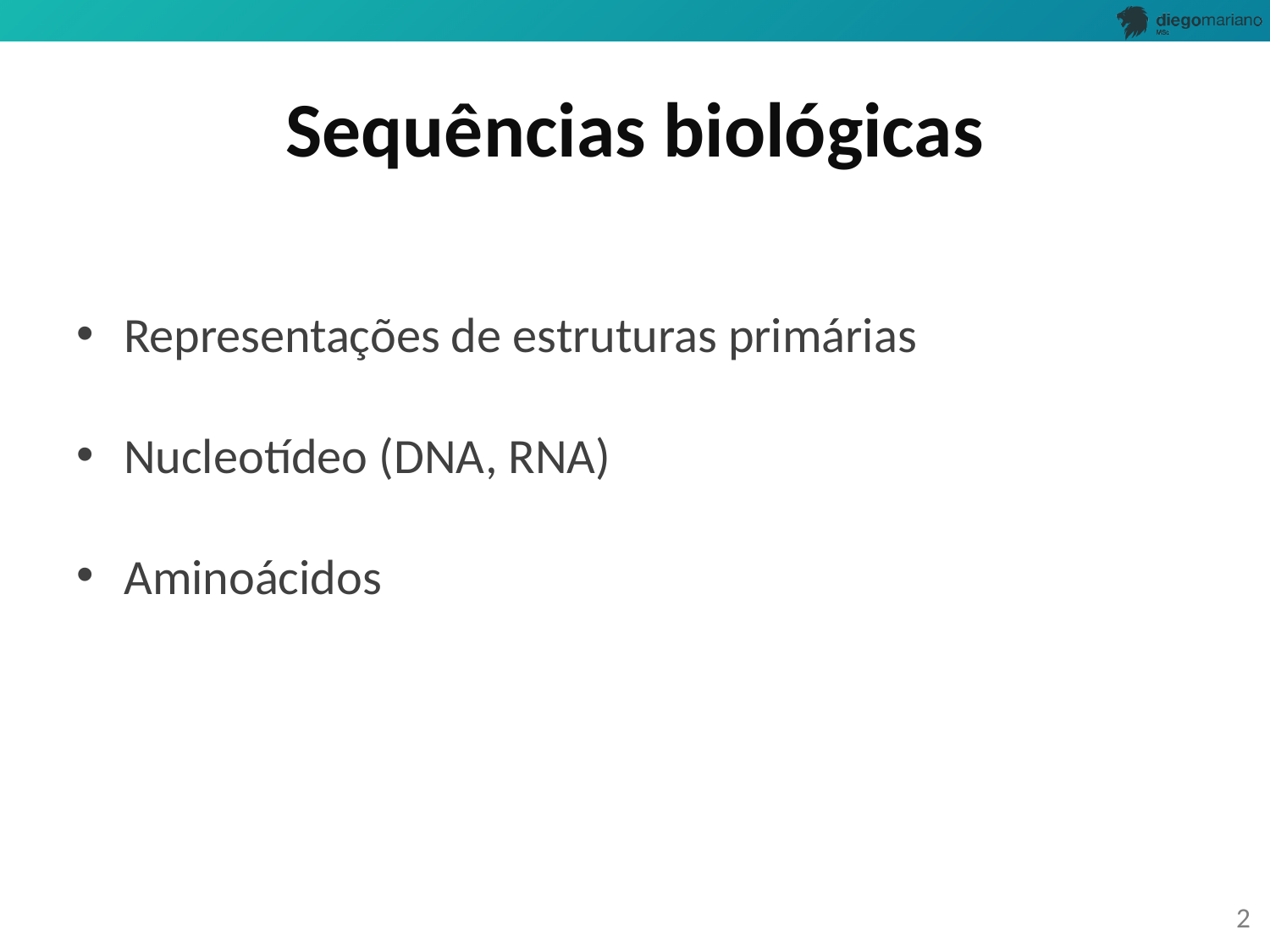

# Sequências biológicas
Representações de estruturas primárias
Nucleotídeo (DNA, RNA)
Aminoácidos
2